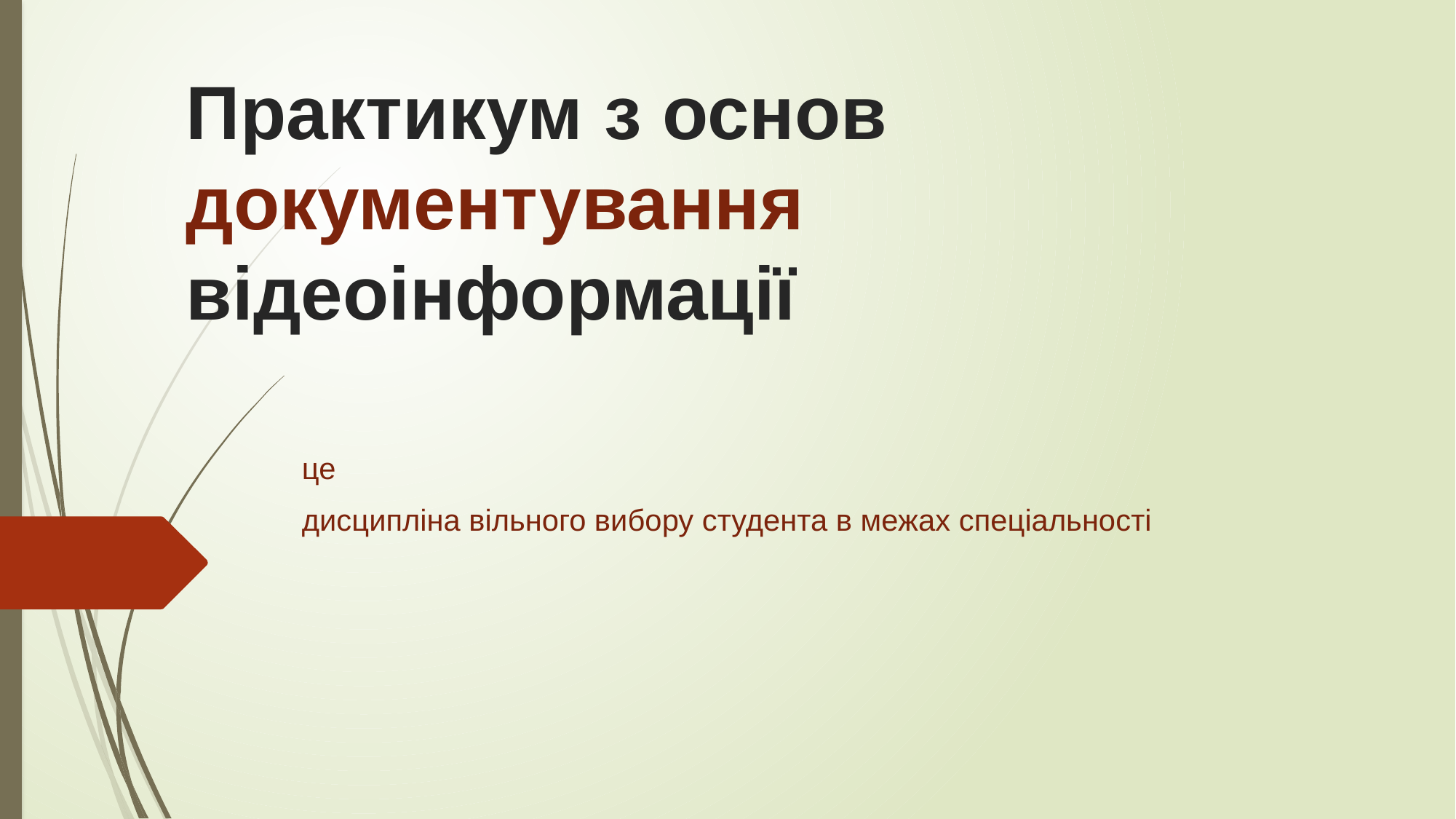

# Практикум з основ документування відеоінформації
це
дисципліна вільного вибору студента в межах спеціальності